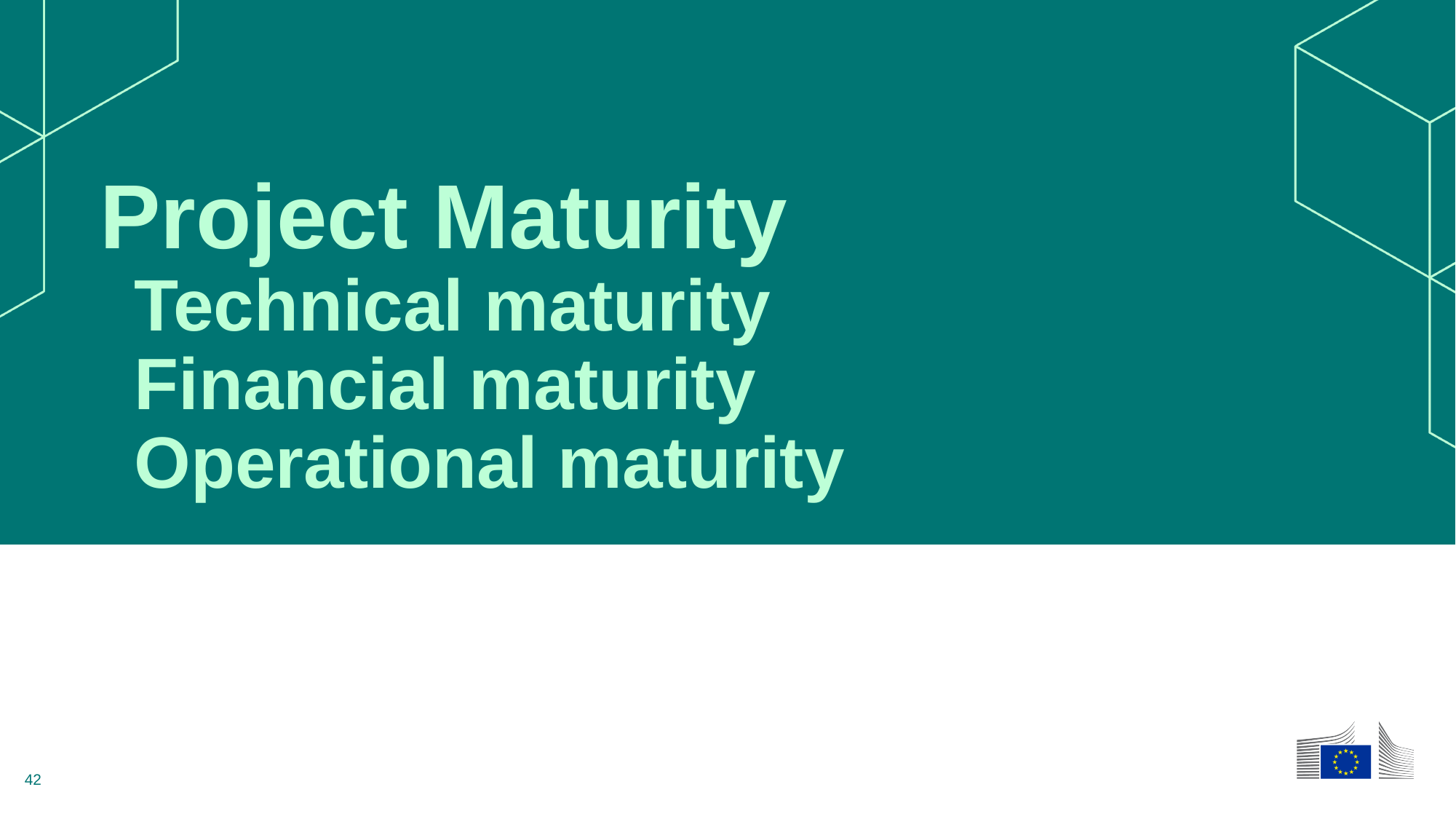

# Project Maturity Technical maturity Financial maturity Operational maturity